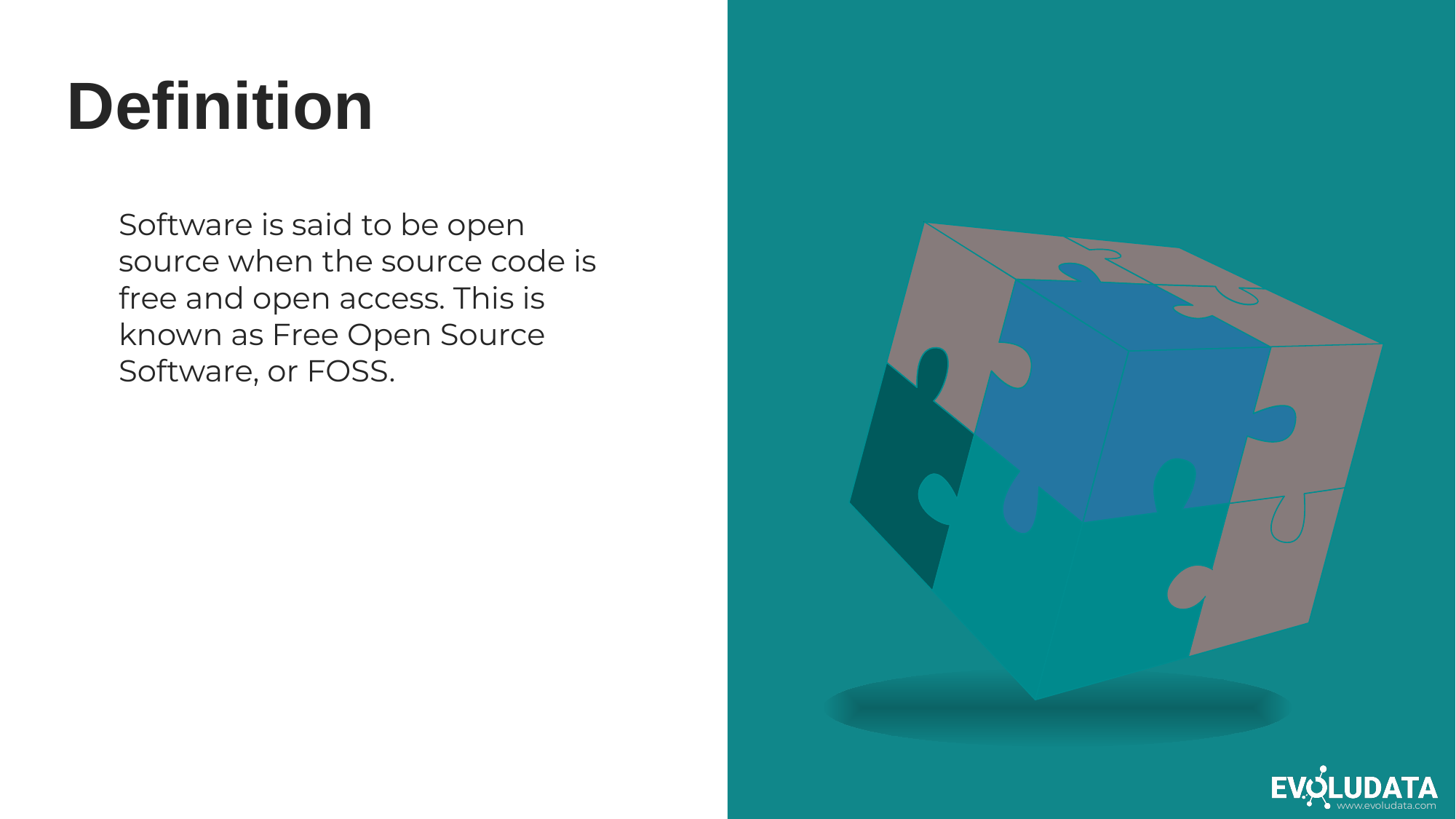

# Definition
Software is said to be open source when the source code is free and open access. This is known as Free Open Source Software, or FOSS.